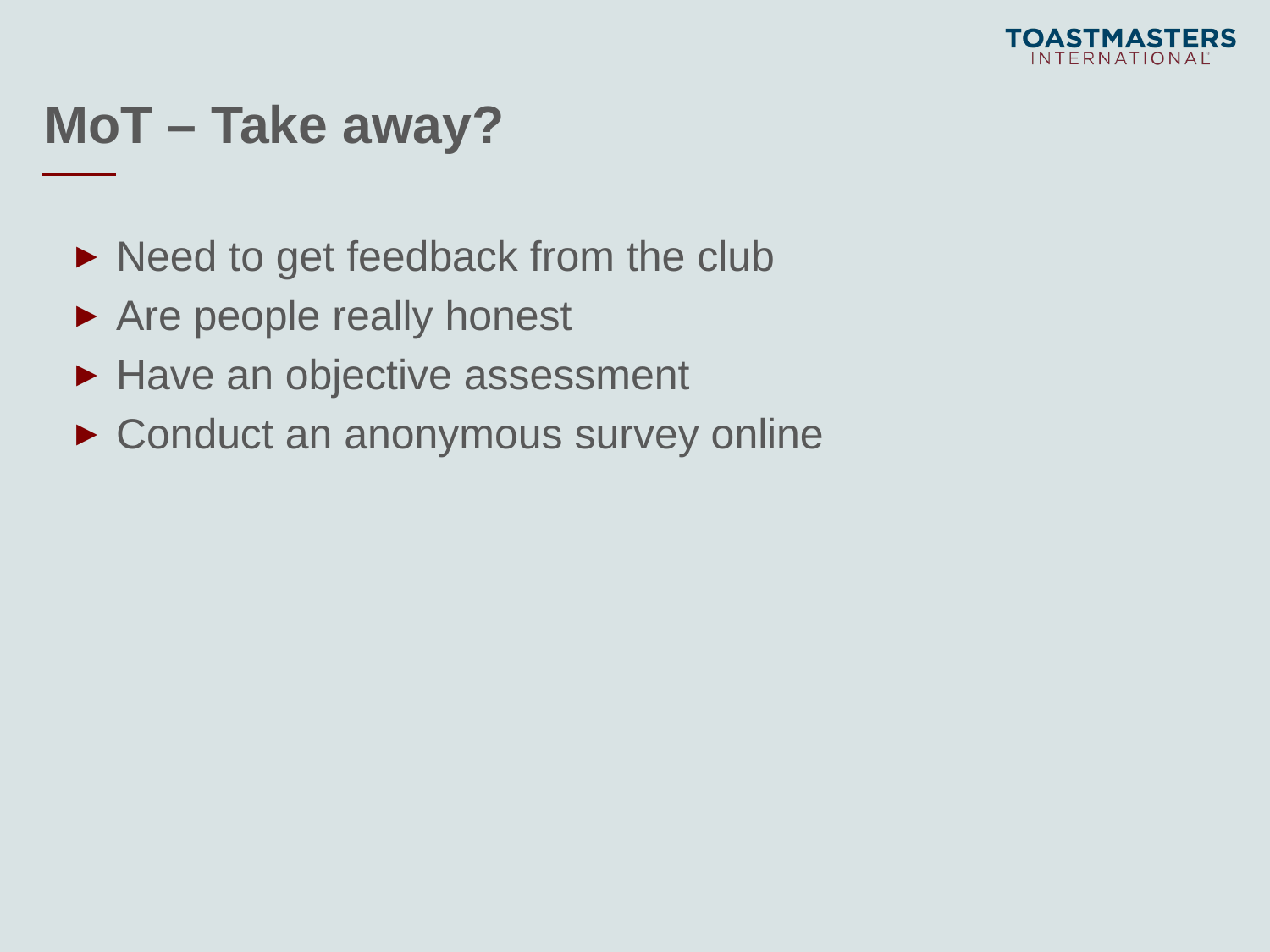

# MoT – Take away?
Need to get feedback from the club
Are people really honest
Have an objective assessment
Conduct an anonymous survey online